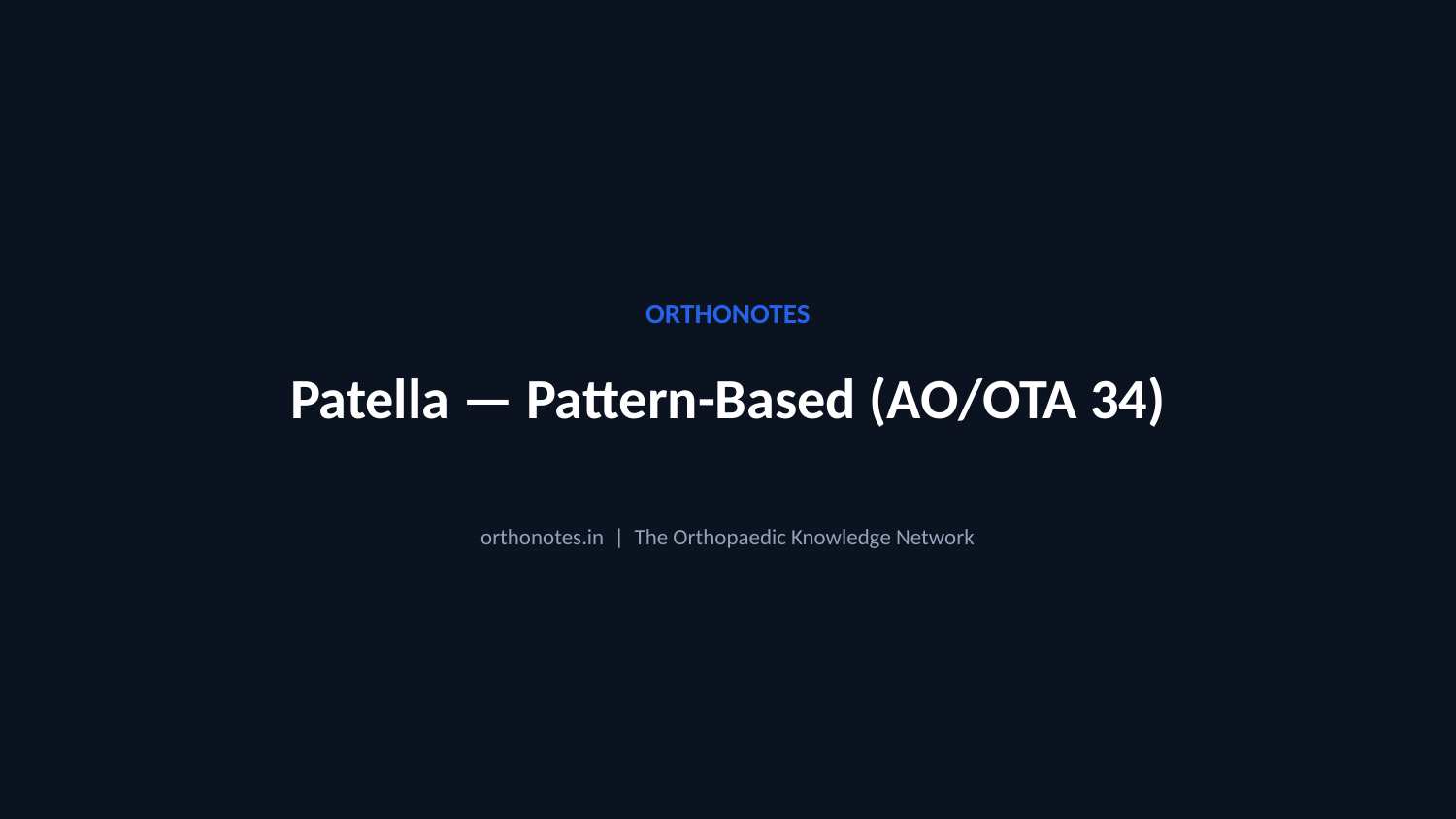

ORTHONOTES
Patella — Pattern-Based (AO/OTA 34)
orthonotes.in  |  The Orthopaedic Knowledge Network